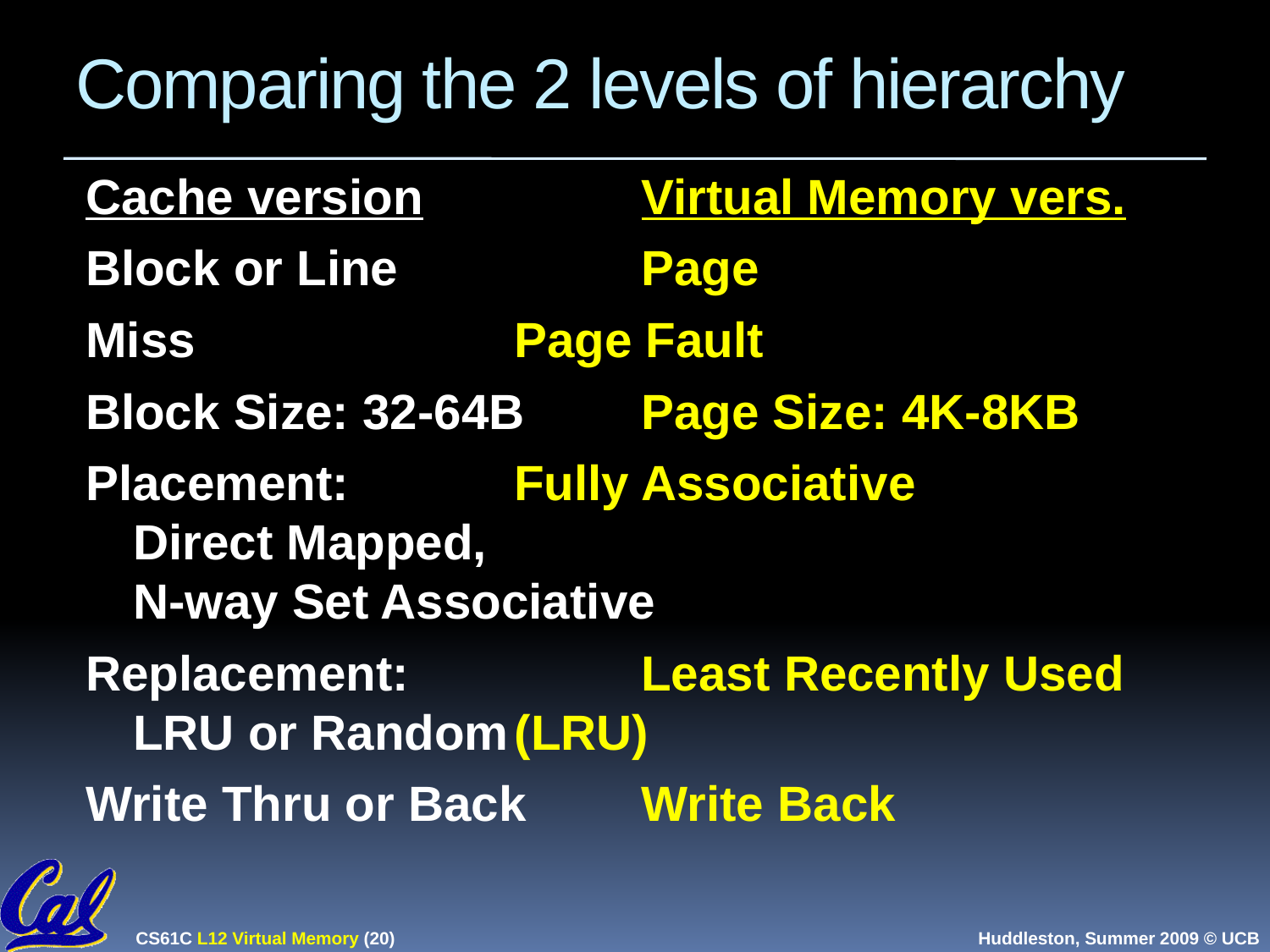

# Comparing the 2 levels of hierarchy
Cache version		Virtual Memory vers.
Block or Line		Page
Miss			Page Fault
Block Size: 32-64B	Page Size: 4K-8KB
Placement:		Fully Associative
Direct Mapped,
N-way Set Associative
Replacement:		Least Recently Used
LRU or Random	(LRU)
Write Thru or Back	Write Back